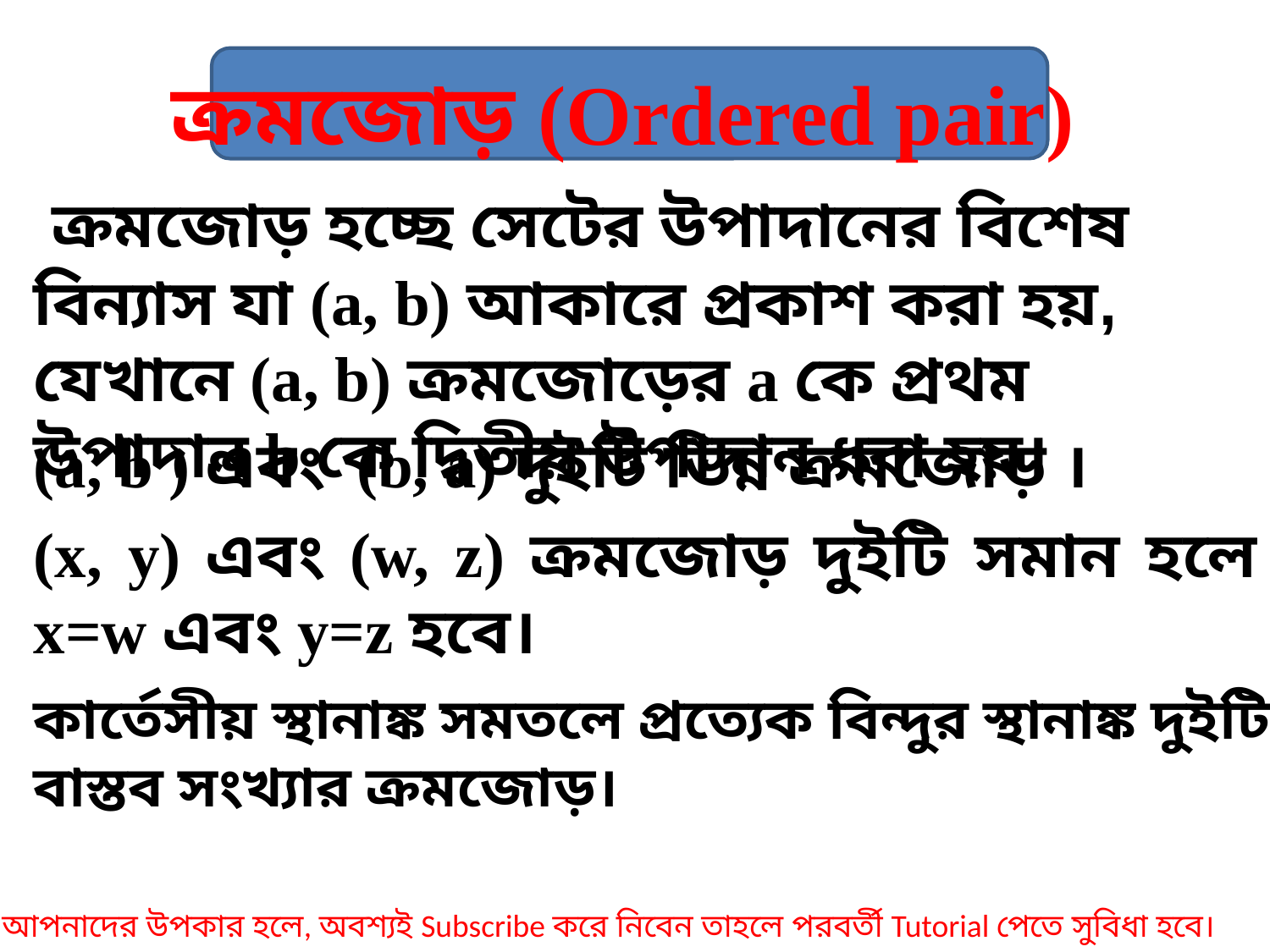

ক্রমজোড় (Ordered pair)
 ক্রমজোড় হচ্ছে সেটের উপাদানের বিশেষ বিন্যাস যা (a, b) আকারে প্রকাশ করা হয়, যেখানে (a, b) ক্রমজোড়ের a কে প্রথম উপাদান b কে দ্বিতীয় উপাদান ধরা হয়।
(a, b ) এবং  (b, a) দুইটি ভিন্ন ক্রমজোড় ।
(x, y) এবং (w, z) ক্রমজোড় দুইটি সমান হলে x=w এবং y=z হবে।
কার্তেসীয় স্থানাঙ্ক সমতলে প্রত্যেক বিন্দুর স্থানাঙ্ক দুইটি বাস্তব সংখ্যার ক্রমজোড়।
আপনাদের উপকার হলে, অবশ্যই Subscribe করে নিবেন তাহলে পরবর্তী Tutorial পেতে সুবিধা হবে।